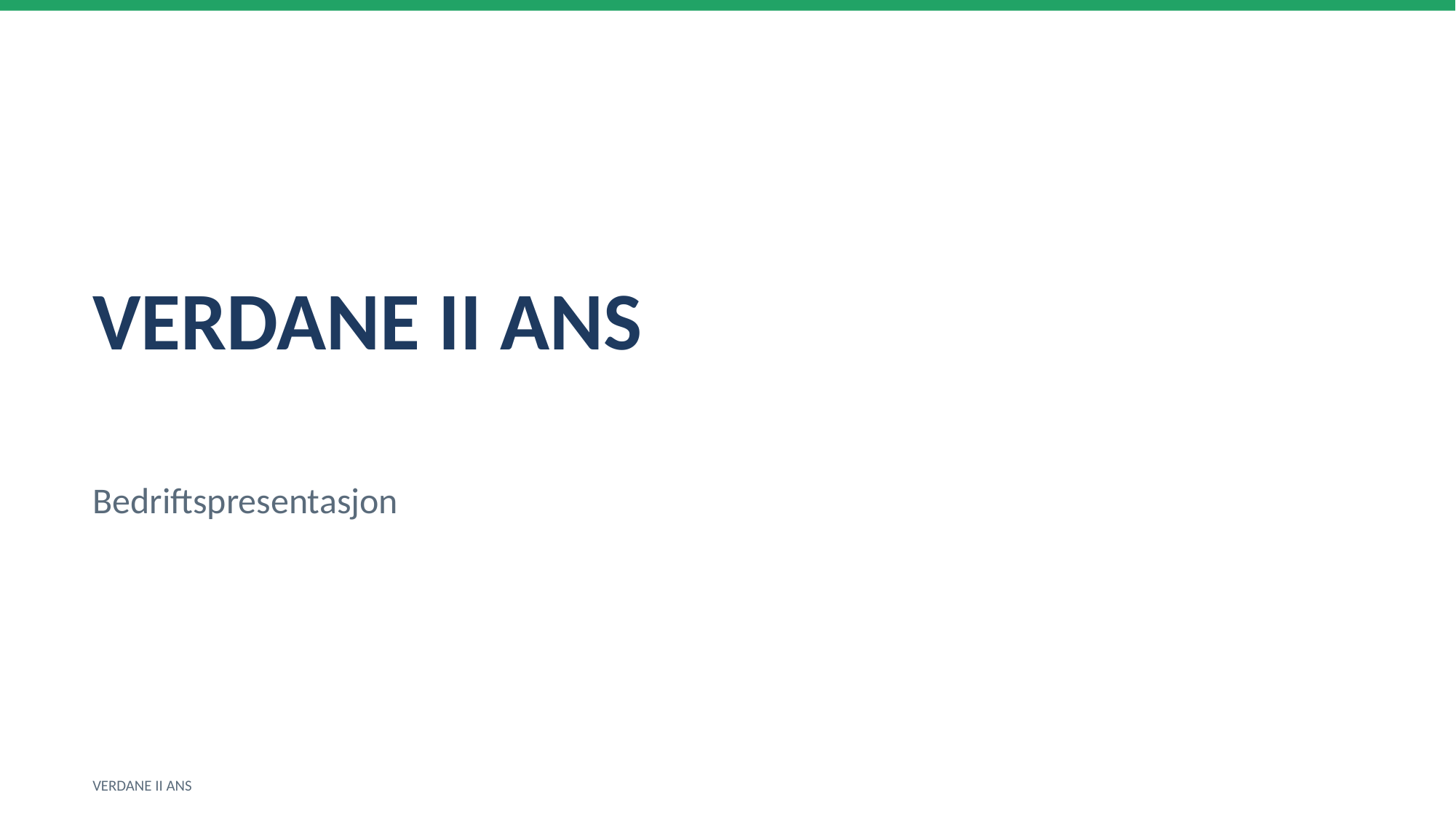

VERDANE II ANS
Bedriftspresentasjon
VERDANE II ANS